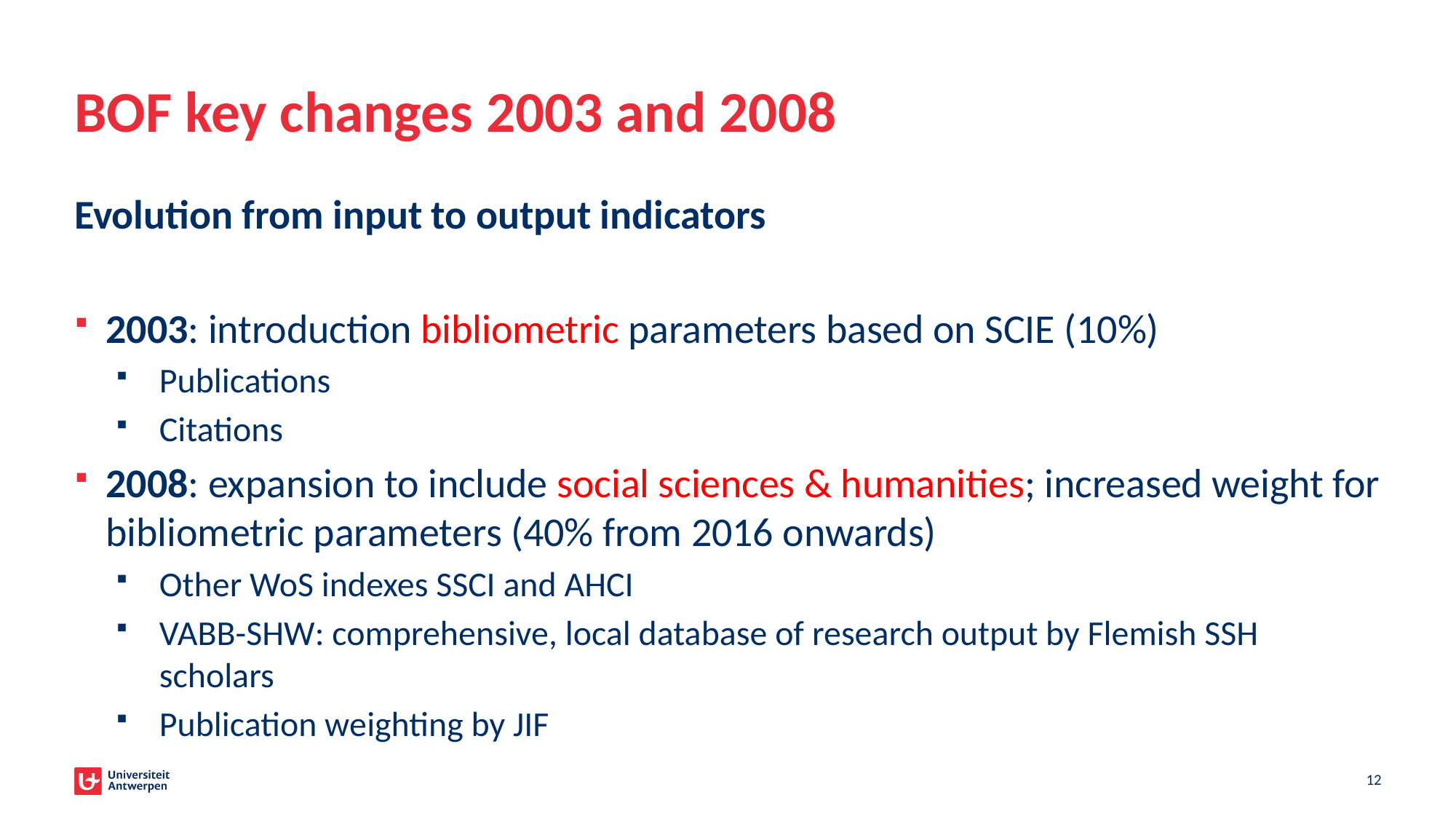

# BOF key changes 2003 and 2008
Evolution from input to output indicators

2003: introduction bibliometric parameters based on SCIE (10%)
Publications
Citations
2008: expansion to include social sciences & humanities; increased weight for bibliometric parameters (40% from 2016 onwards)
Other WoS indexes SSCI and AHCI
VABB-SHW: comprehensive, local database of research output by Flemish SSH scholars
Publication weighting by JIF
12